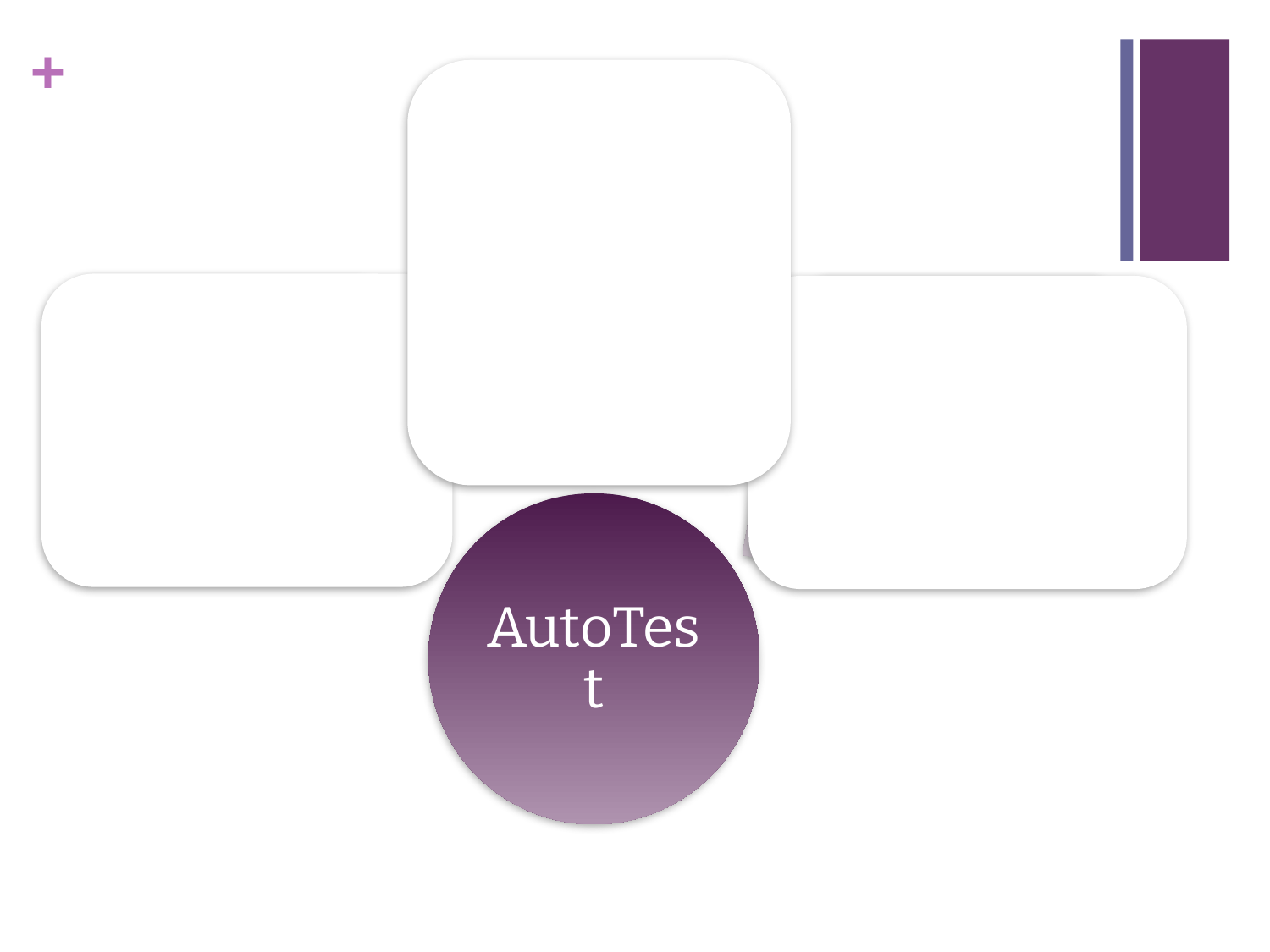

AutoTest
Master
Grader
Student
Grades Student
Programs

Designs Problems
& Data Sets
Writes Programs
"Blind tests" Data